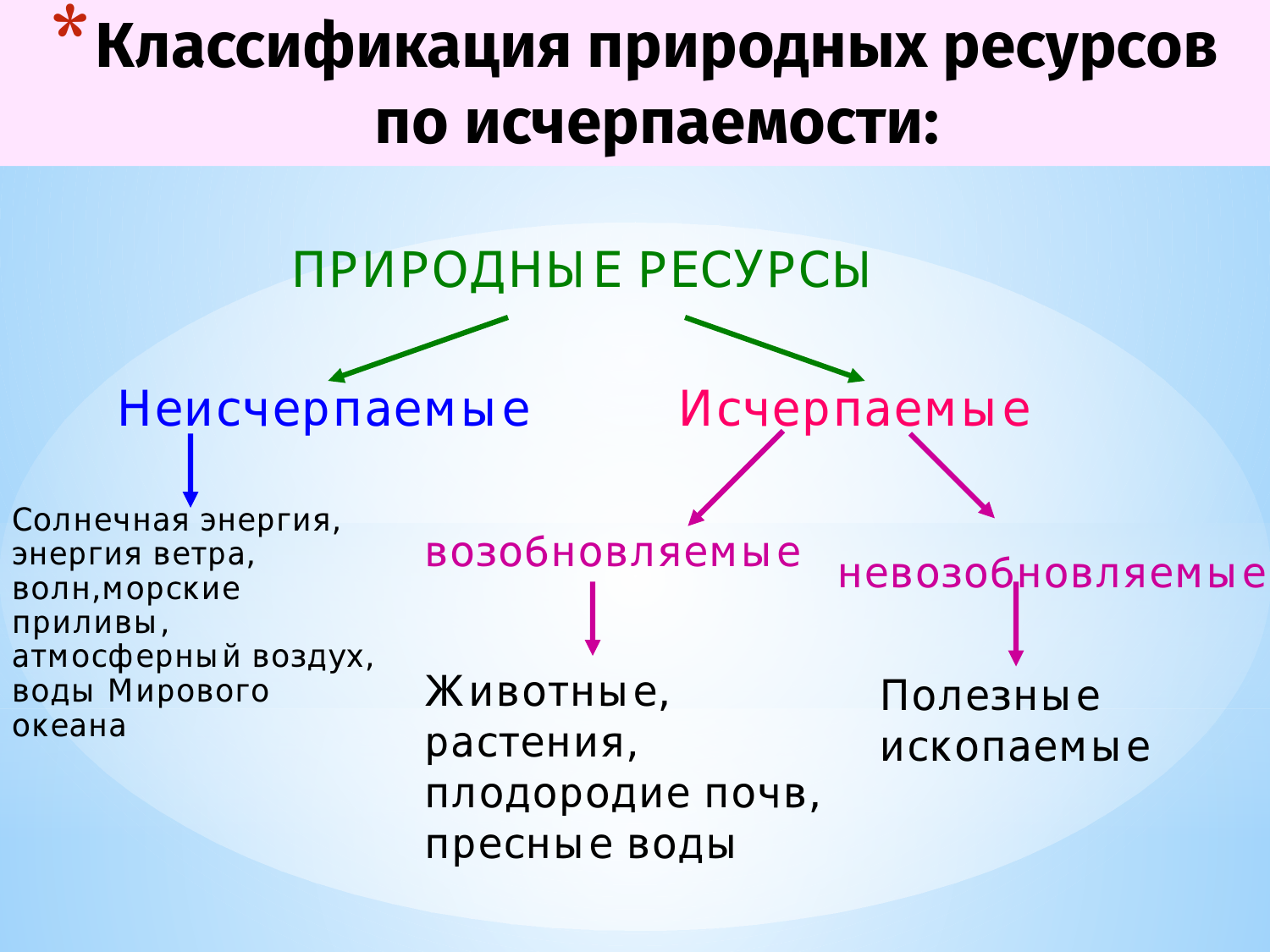

Классификация природных ресурсов по исчерпаемости:
ПРИРОДНЫЕ РЕСУРСЫ

Неисчерпаемые
Исчерпаемые

Солнечная энергия, энергия ветра, волн,морские приливы, атмосферный воздух, воды Мирового океана

возобновляемые
невозобновляемые

Животные, растения, плодородие почв, пресные воды
Полезные ископаемые